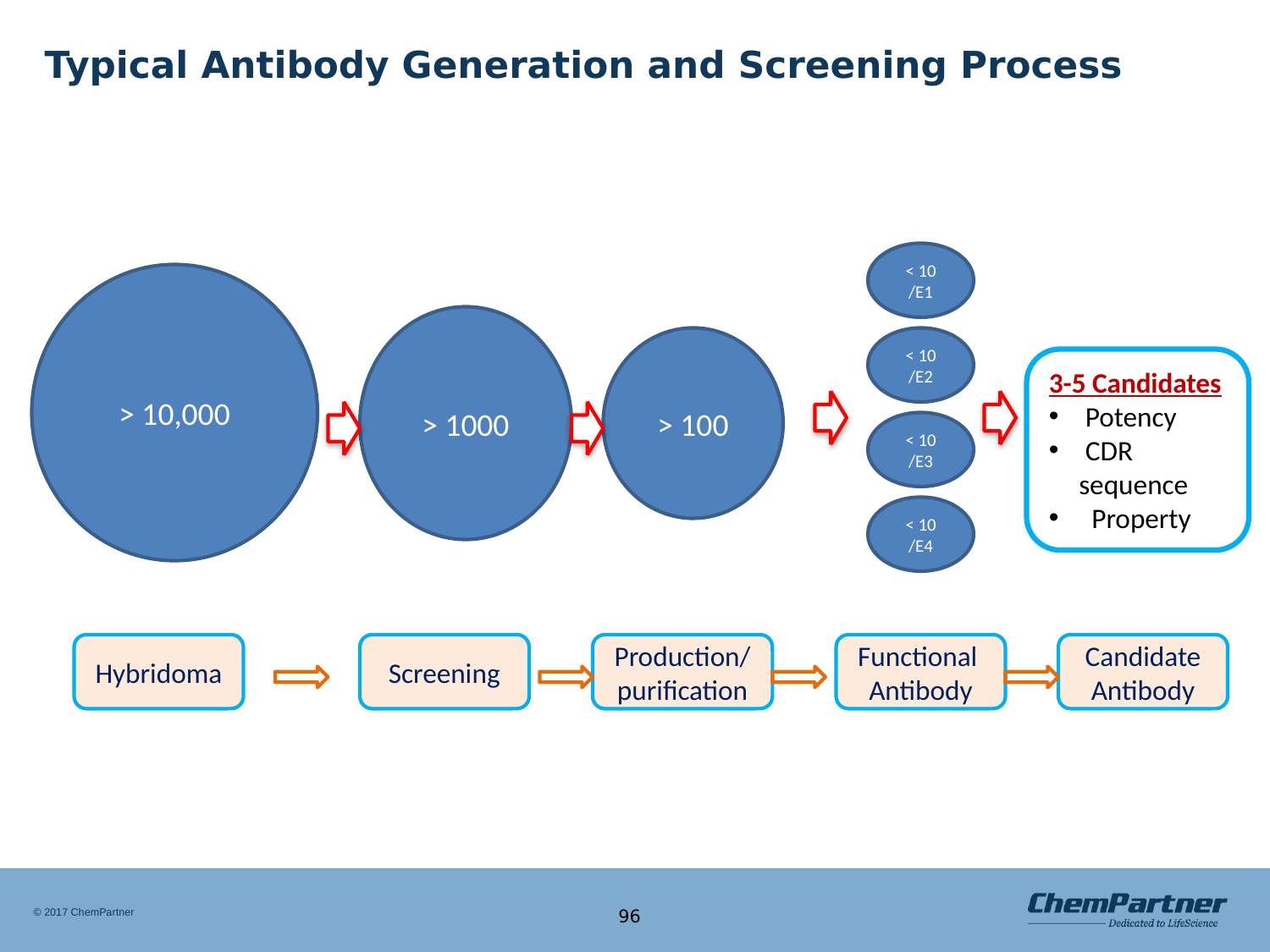

# Typical Antibody Generation and Screening Process
< 10
/E1
> 10,000
> 1000
> 100
< 10
/E2
3-5 Candidates
 Potency
 CDR sequence
  Property

< 10
/E3
< 10
/E4
Hybridoma
Screening
Production/purification
Functional
Antibody
Candidate
Antibody